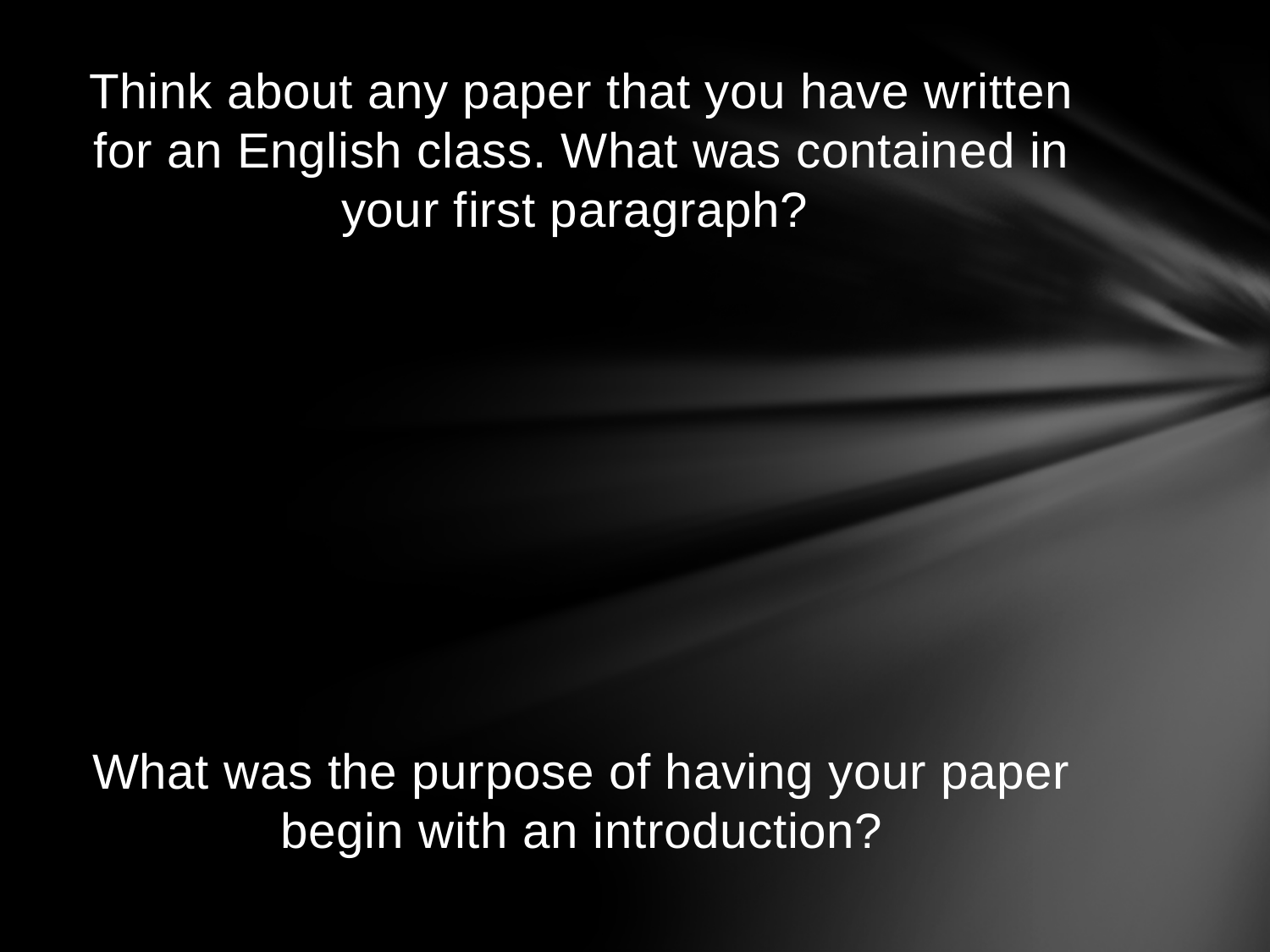

Think about any paper that you have written for an English class. What was contained in your first paragraph?

What was the purpose of having your paper begin with an introduction?